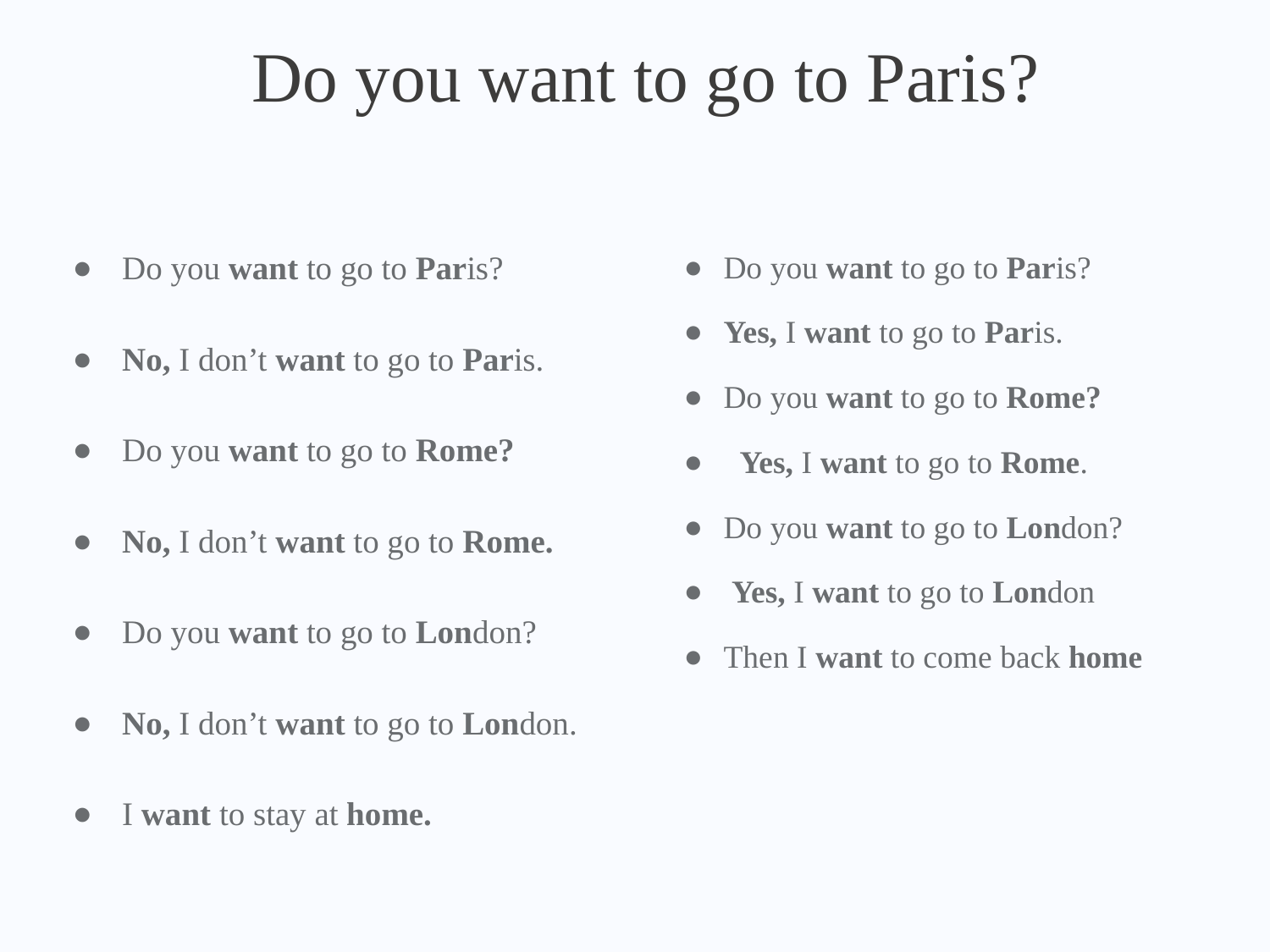

# Do you want to go to Paris?
Do you want to go to Paris?

No, I don’t want to go to Paris.

Do you want to go to Rome?

No, I don’t want to go to Rome.

Do you want to go to London?

No, I don’t want to go to London.

I want to stay at home.

Do you want to go to Paris?
Yes, I want to go to Paris.
Do you want to go to Rome?
  Yes, I want to go to Rome.
Do you want to go to London?
 Yes, I want to go to London
Then I want to come back home